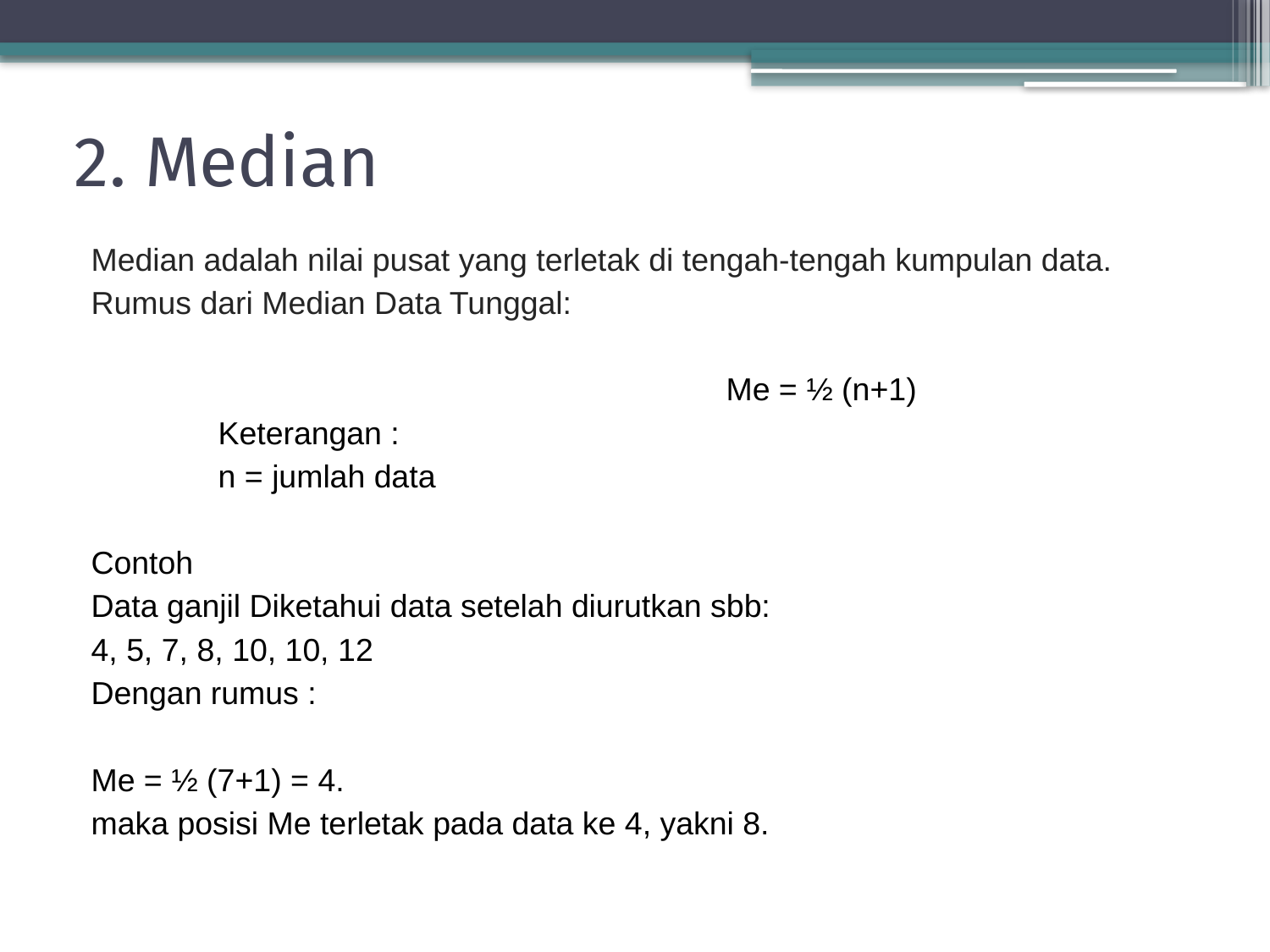

# 2. Median
Median adalah nilai pusat yang terletak di tengah-tengah kumpulan data.
Rumus dari Median Data Tunggal:
Pemusatan Data
					Me = ½ (n+1)
	Keterangan :
	n = jumlah data

Contoh
Data ganjil Diketahui data setelah diurutkan sbb:
4, 5, 7, 8, 10, 10, 12
Dengan rumus :

Me = ½ (7+1) = 4.
maka posisi Me terletak pada data ke 4, yakni 8.